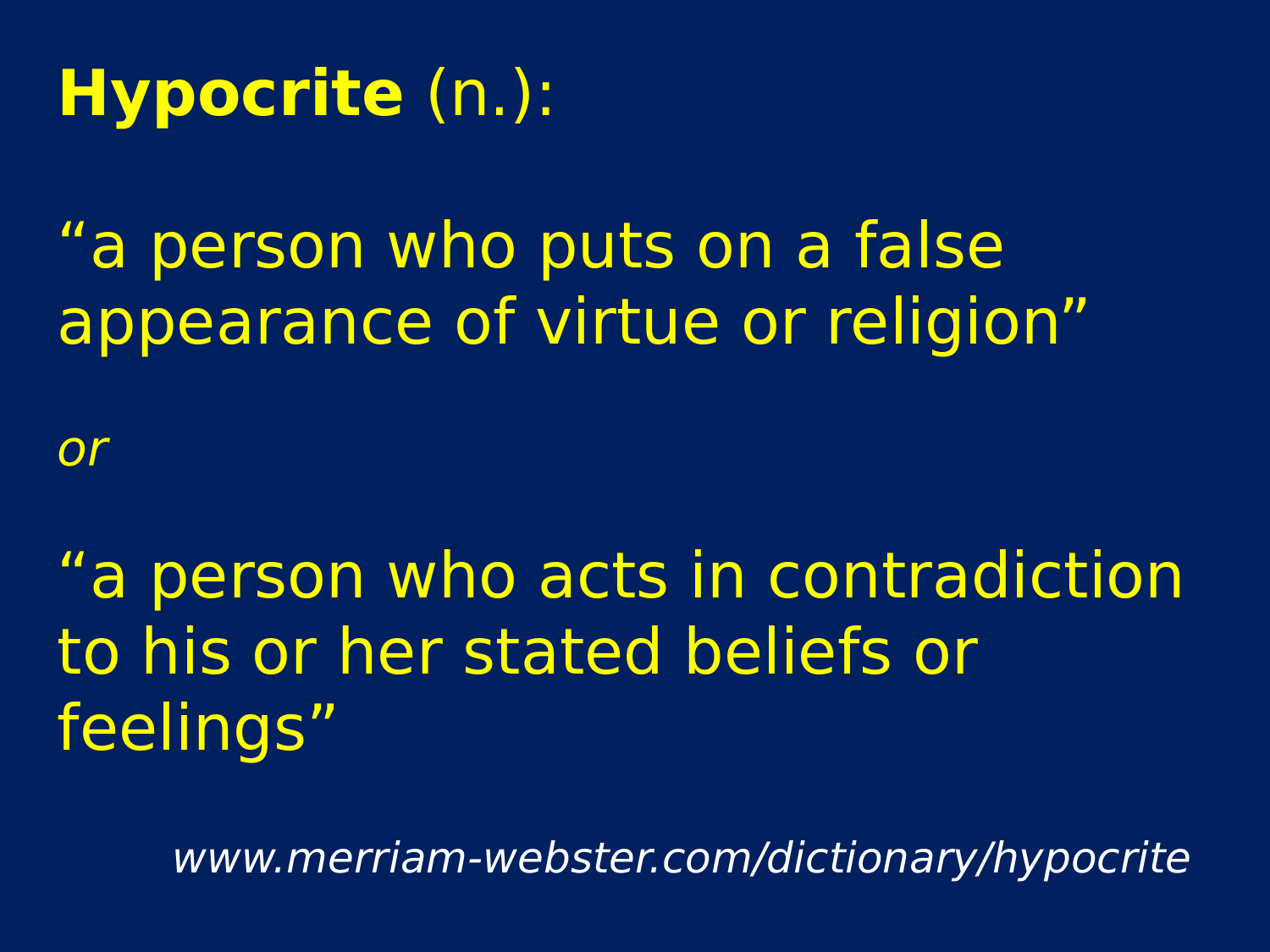

Hypocrite (n.):

“a person who puts on a false appearance of virtue or religion”

or

“a person who acts in contradiction to his or her stated beliefs or feelings”

www.merriam-webster.com/dictionary/hypocrite